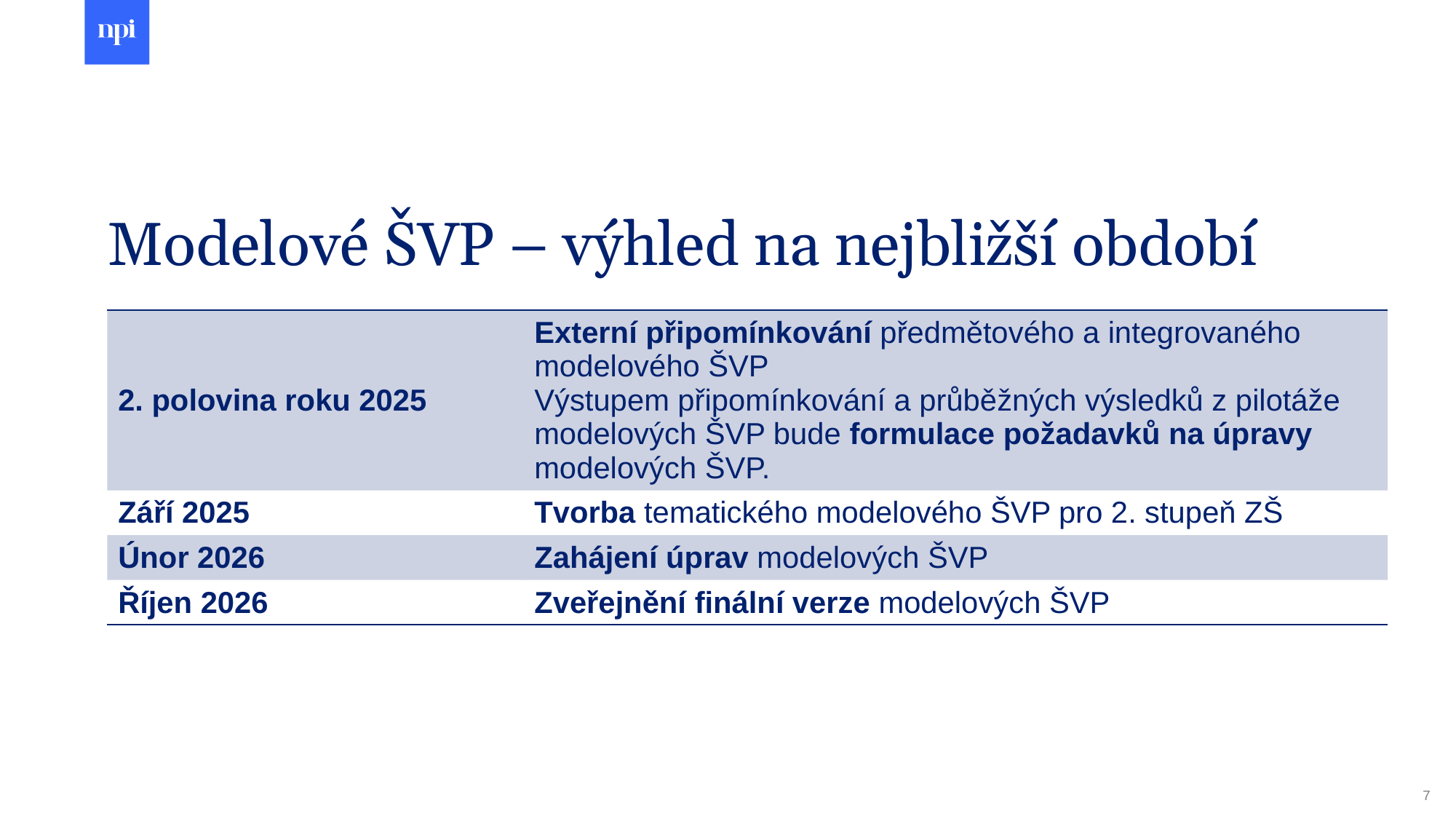

# Modelové ŠVP – výhled na nejbližší období
| 2. polovina roku 2025 | Externí připomínkování předmětového a integrovaného modelového ŠVP Výstupem připomínkování a průběžných výsledků z pilotáže modelových ŠVP bude formulace požadavků na úpravy modelových ŠVP. |
| --- | --- |
| Září 2025 | Tvorba tematického modelového ŠVP pro 2. stupeň ZŠ |
| Únor 2026 | Zahájení úprav modelových ŠVP |
| Říjen 2026 | Zveřejnění finální verze modelových ŠVP |

7